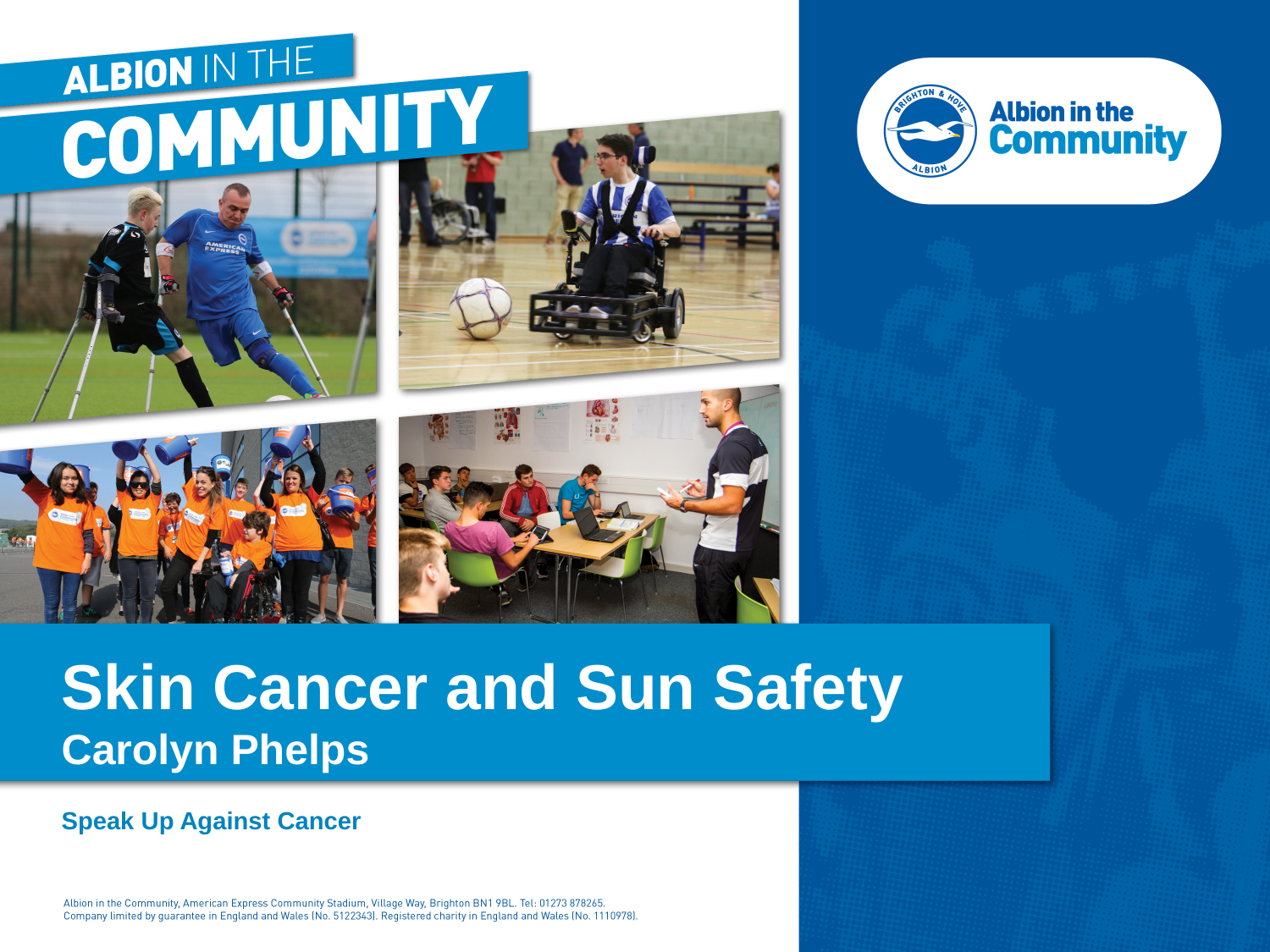

# Skin Cancer and Sun Safety Carolyn Phelps
Speak Up Against Cancer